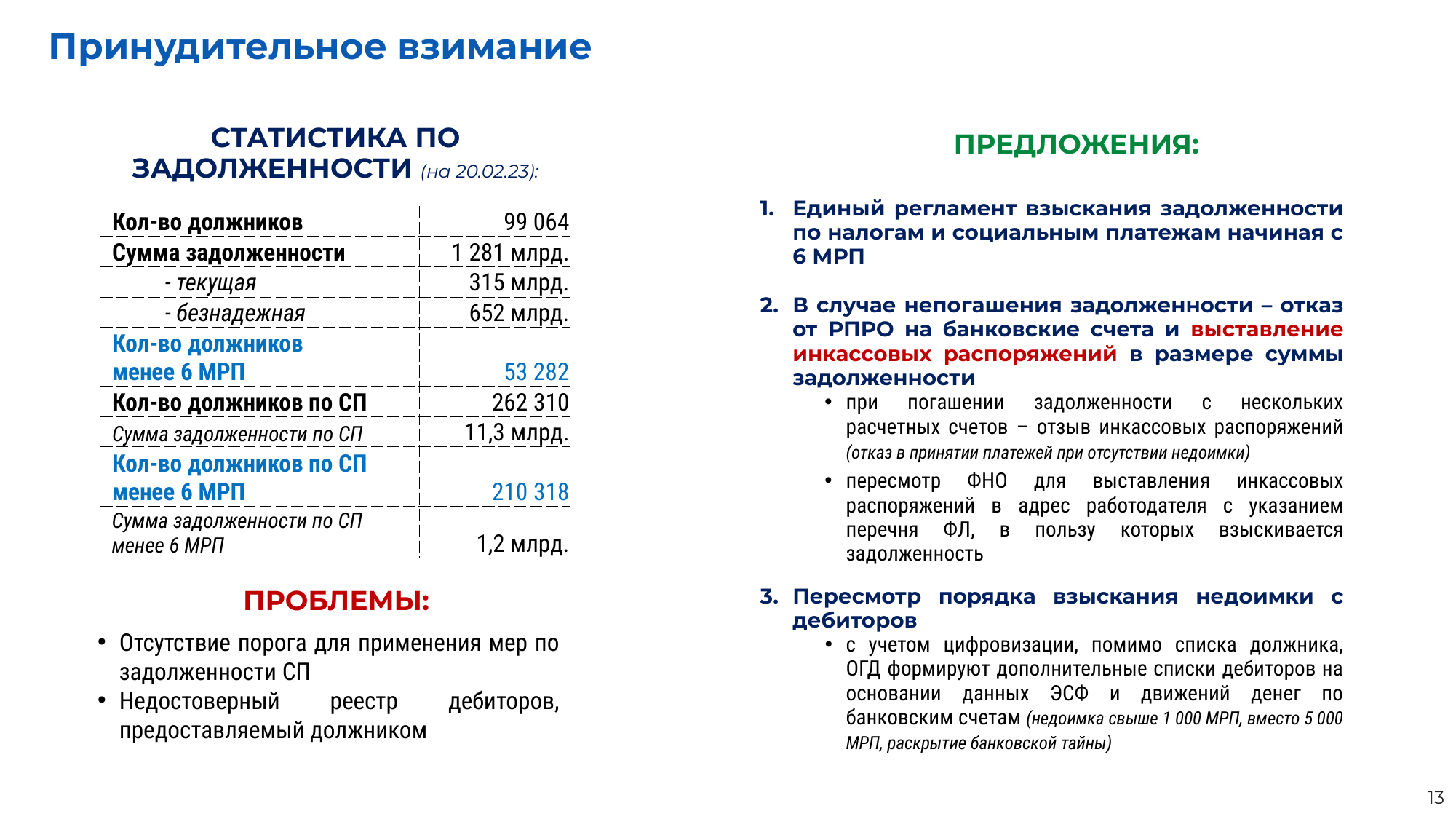

Принудительное взимание
СТАТИСТИКА ПО ЗАДОЛЖЕННОСТИ (на 20.02.23):
ПРЕДЛОЖЕНИЯ:
Единый регламент взыскания задолженности по налогам и социальным платежам начиная с 6 МРП

В случае непогашения задолженности – отказ от РПРО на банковские счета и выставление инкассовых распоряжений в размере суммы задолженности
при погашении задолженности с нескольких расчетных счетов – отзыв инкассовых распоряжений (отказ в принятии платежей при отсутствии недоимки)
пересмотр ФНО для выставления инкассовых распоряжений в адрес работодателя с указанием перечня ФЛ, в пользу которых взыскивается задолженность
Пересмотр порядка взыскания недоимки с дебиторов
с учетом цифровизации, помимо списка должника, ОГД формируют дополнительные списки дебиторов на основании данных ЭСФ и движений денег по банковским счетам (недоимка свыше 1 000 МРП, вместо 5 000 МРП, раскрытие банковской тайны)
| Кол-во должников | 99 064 |
| --- | --- |
| Сумма задолженности | 1 281 млрд. |
| - текущая | 315 млрд. |
| - безнадежная | 652 млрд. |
| Кол-во должников менее 6 МРП | 53 282 |
| Кол-во должников по СП | 262 310 |
| Сумма задолженности по СП | 11,3 млрд. |
| Кол-во должников по СП менее 6 МРП | 210 318 |
| Сумма задолженности по СП менее 6 МРП | 1,2 млрд. |
ПРОБЛЕМЫ:
Отсутствие порога для применения мер по задолженности СП
Недостоверный реестр дебиторов, предоставляемый должником
13